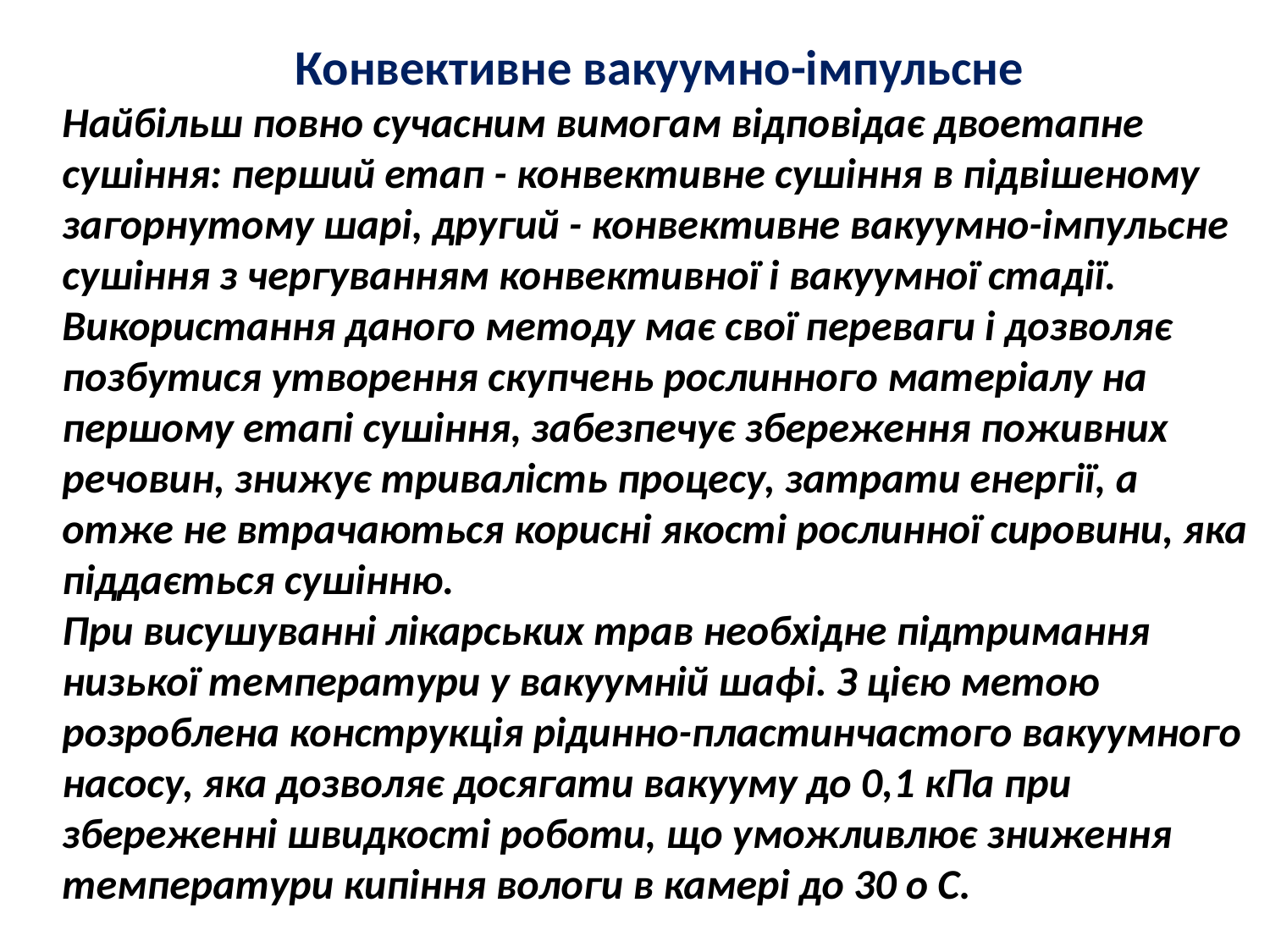

Конвективне вакуумно-імпульсне
Найбільш повно сучасним вимогам відповідає двоетапне
сушіння: перший етап - конвективне сушіння в підвішеному
загорнутому шарі, другий - конвективне вакуумно-імпульсне сушіння з чергуванням конвективної і вакуумної стадії.
Використання даного методу має свої переваги і дозволяє
позбутися утворення скупчень рослинного матеріалу на першому етапі сушіння, забезпечує збереження поживних речовин, знижує тривалість процесу, затрати енергії, а отже не втрачаються корисні якості рослинної сировини, яка піддається сушінню.
При висушуванні лікарських трав необхідне підтримання низької температури у вакуумній шафі. З цією метою розроблена конструкція рідинно-пластинчастого вакуумного насосу, яка дозволяє досягати вакууму до 0,1 кПа при збереженні швидкості роботи, що уможливлює зниження температури кипіння вологи в камері до 30 о С.